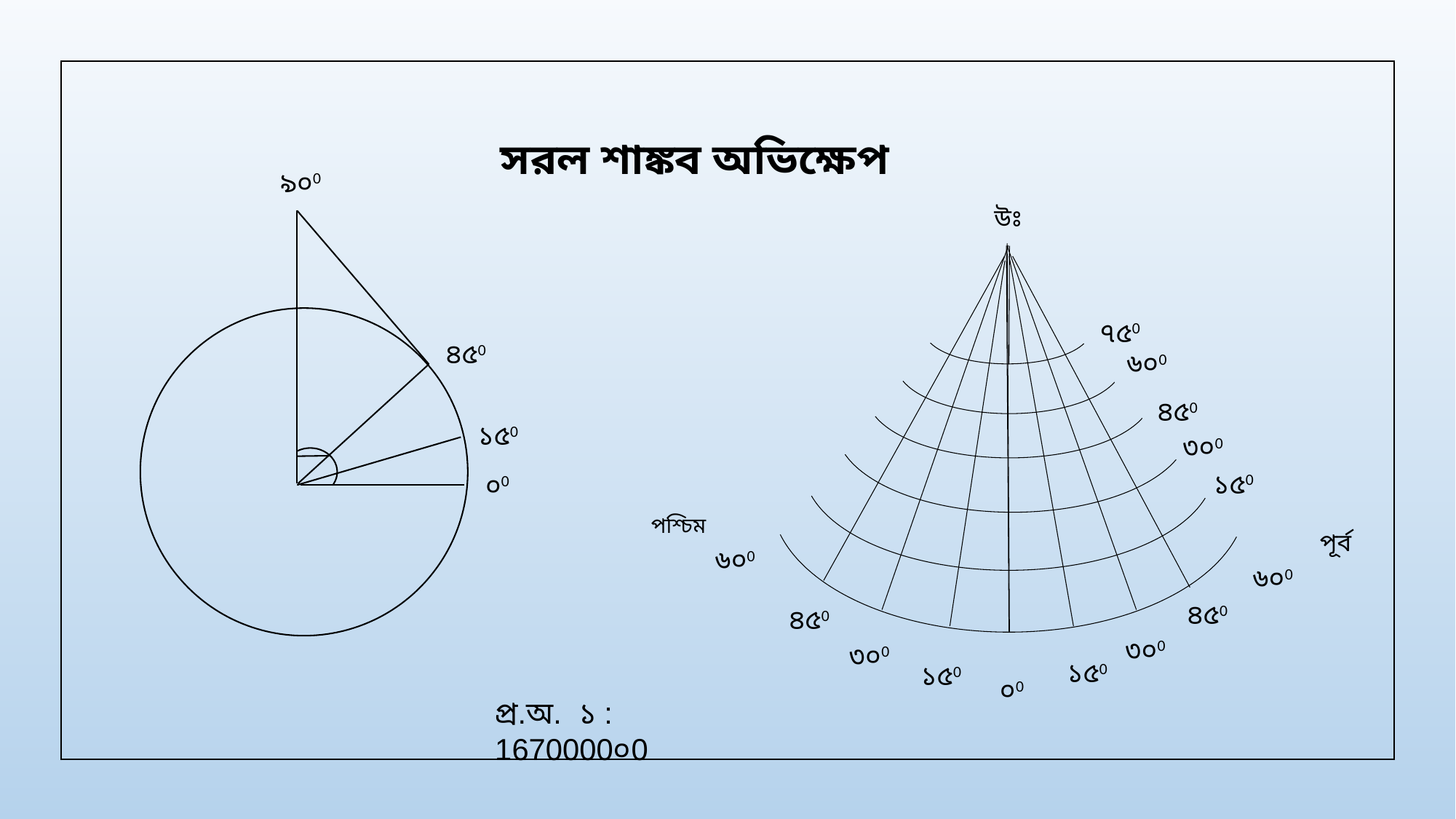

সরল শাঙ্কব অভিক্ষেপ
৯০0
উঃ

৭৫0

৪৫0

৬০0

৪৫0
১৫0
৩০0

১৫0
০0
পশ্চিম
পূর্ব
৬০0
৬০0
৪৫0
৪৫0
৩০0
৩০0
১৫0
১৫0
০0
প্র.অ.  ১ : 1670000০0